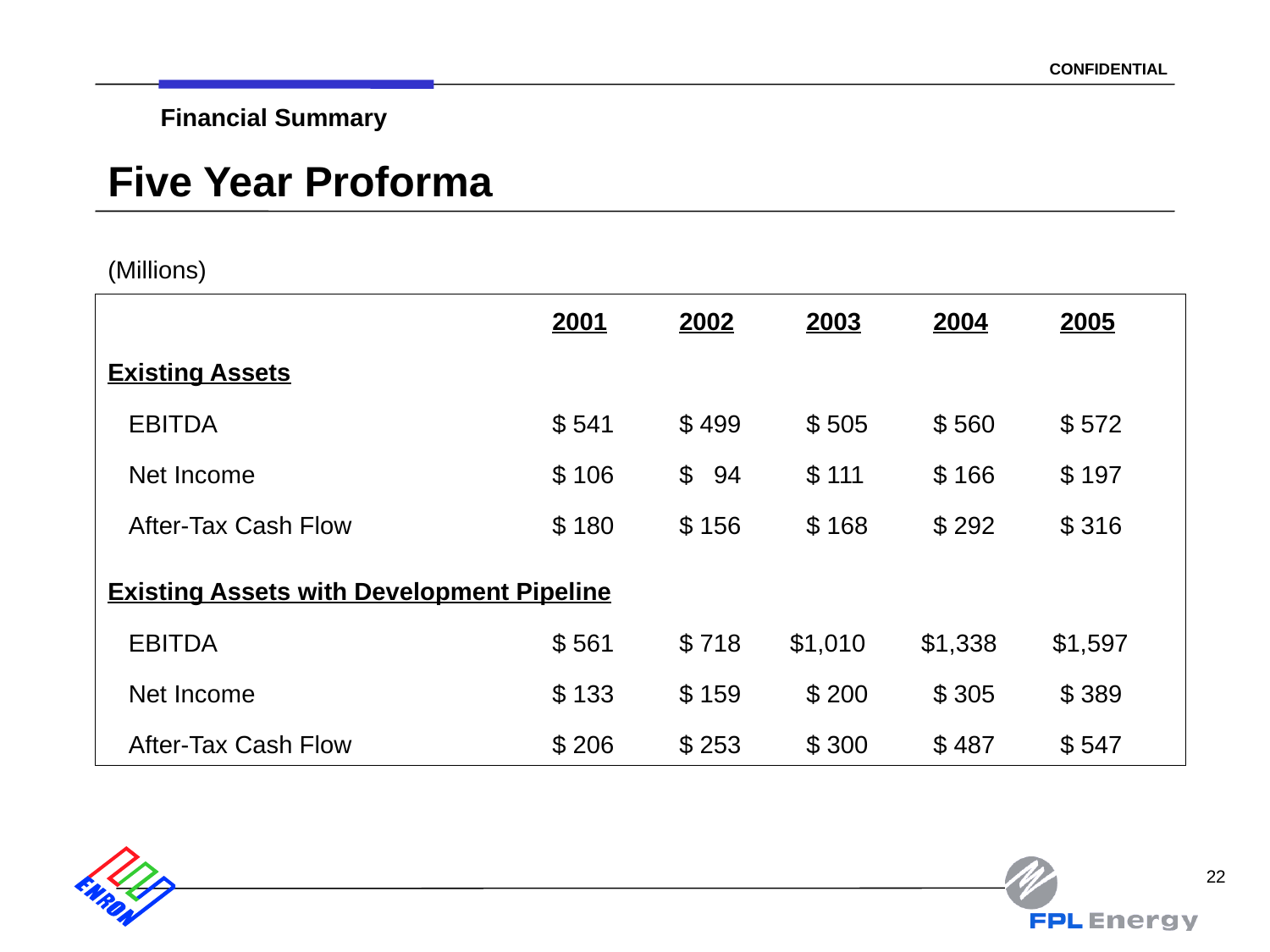

22
Financial Summary
# Five Year Proforma

(Millions)
	2001	2002	2003	2004	2005
Existing Assets
   EBITDA  	$ 541	$ 499	$ 505	$ 560	$ 572
   Net Income	$ 106	$   94	$ 111	$ 166	$ 197
   After-Tax Cash Flow	$ 180	$ 156	$ 168	$ 292	$ 316

Existing Assets with Development Pipeline
   EBITDA	$ 561	$ 718       $1,010        $1,338        $1,597
   Net Income	$ 133	$ 159	$ 200	$ 305	$ 389
   After-Tax Cash Flow	$ 206	$ 253	$ 300	$ 487	$ 547